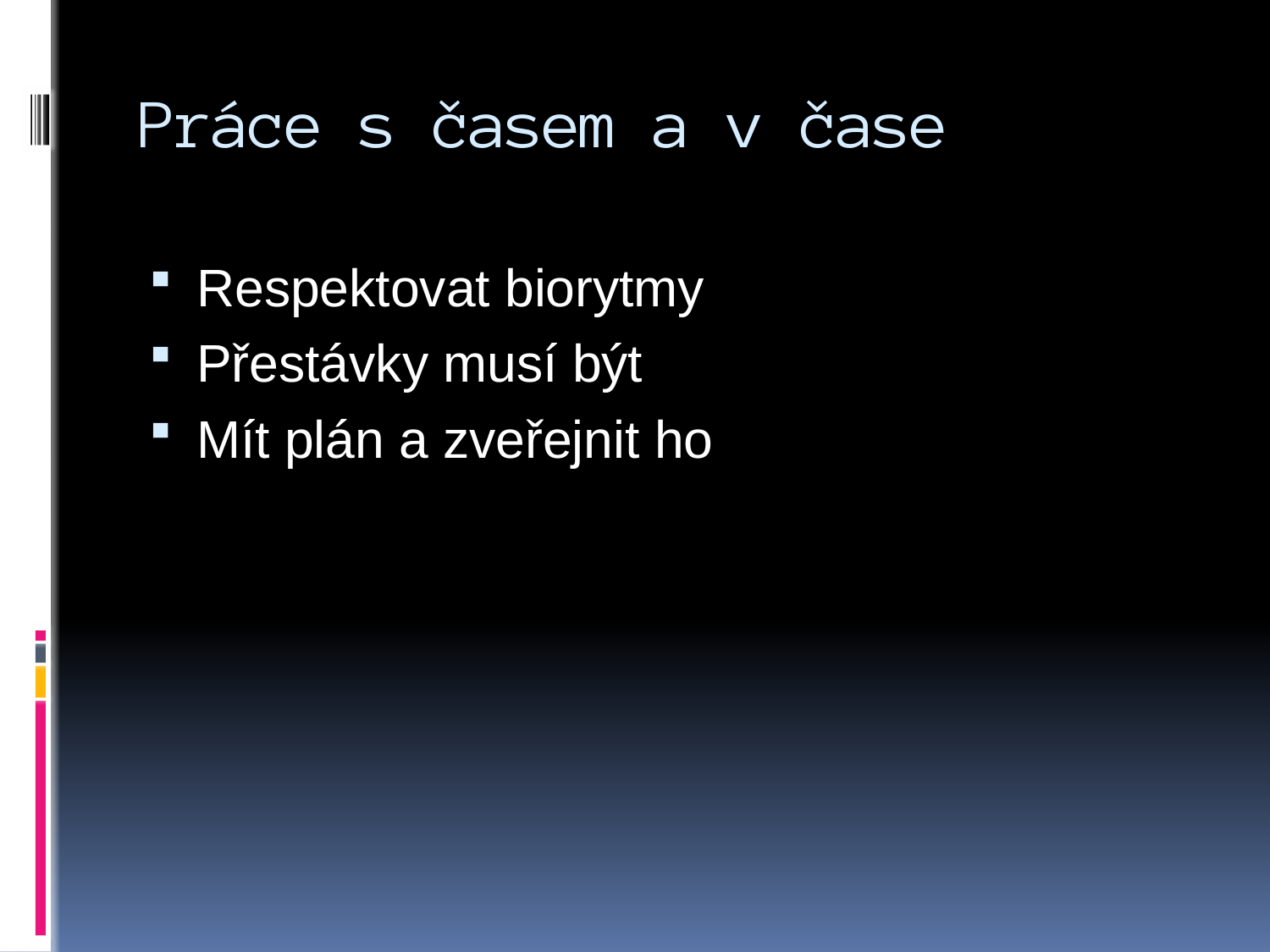

# Práce s časem a v čase
Respektovat biorytmy
Přestávky musí být
Mít plán a zveřejnit ho